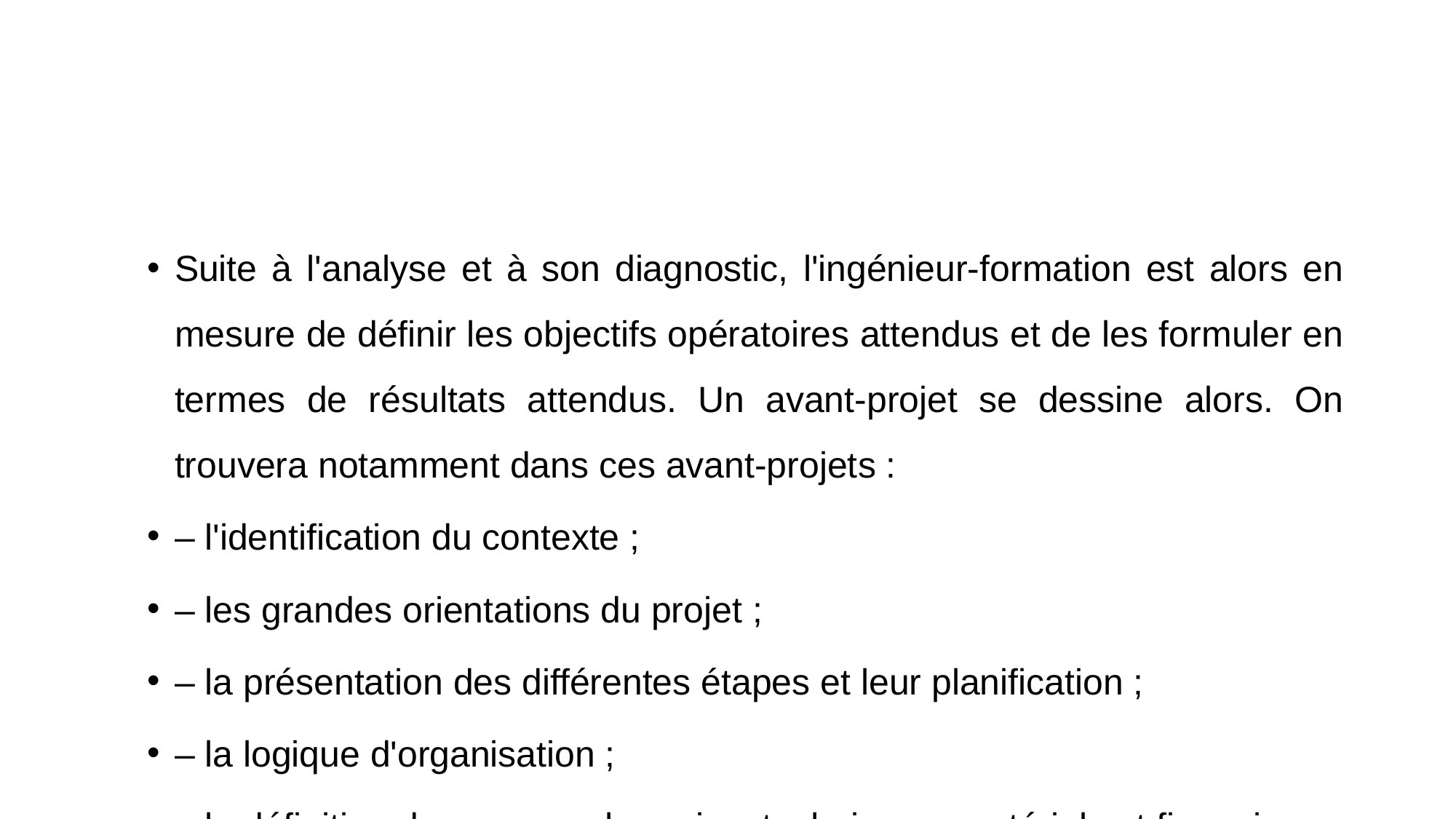

#
Suite à l'analyse et à son diagnostic, l'ingénieur-formation est alors en mesure de définir les objectifs opératoires attendus et de les formuler en termes de résultats attendus. Un avant-projet se dessine alors. On trouvera notamment dans ces avant-projets :
– l'identification du contexte ;
– les grandes orientations du projet ;
– la présentation des différentes étapes et leur planification ;
– la logique d'organisation ;
– la définition des moyens humains, techniques, matériels et financiers.